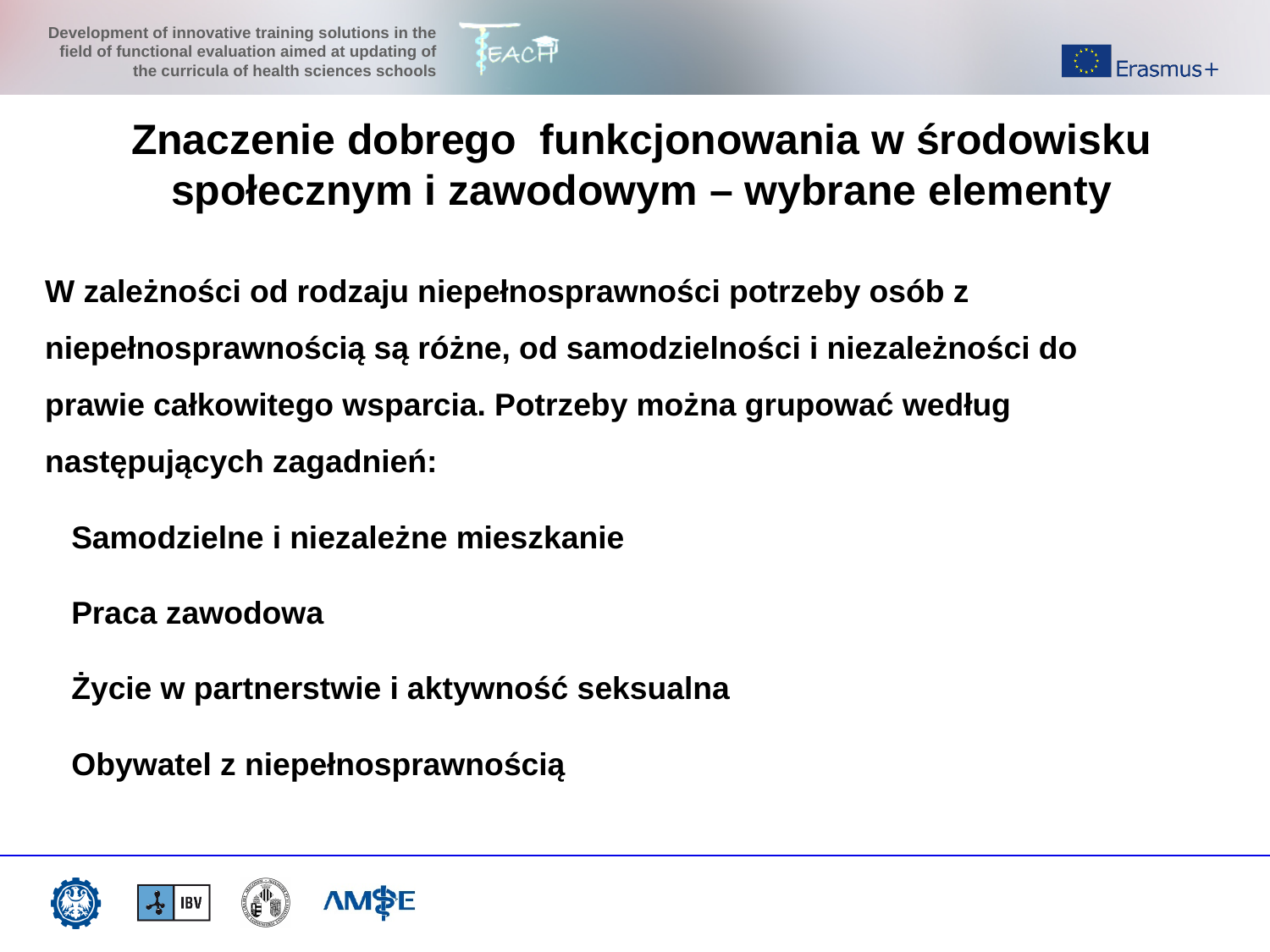

Znaczenie dobrego  funkcjonowania w środowisku społecznym i zawodowym – wybrane elementy
W zależności od rodzaju niepełnosprawności potrzeby osób z niepełnosprawnością są różne, od samodzielności i niezależności do prawie całkowitego wsparcia. Potrzeby można grupować według następujących zagadnień:
Samodzielne i niezależne mieszkanie
Praca zawodowa
Życie w partnerstwie i aktywność seksualna
Obywatel z niepełnosprawnością